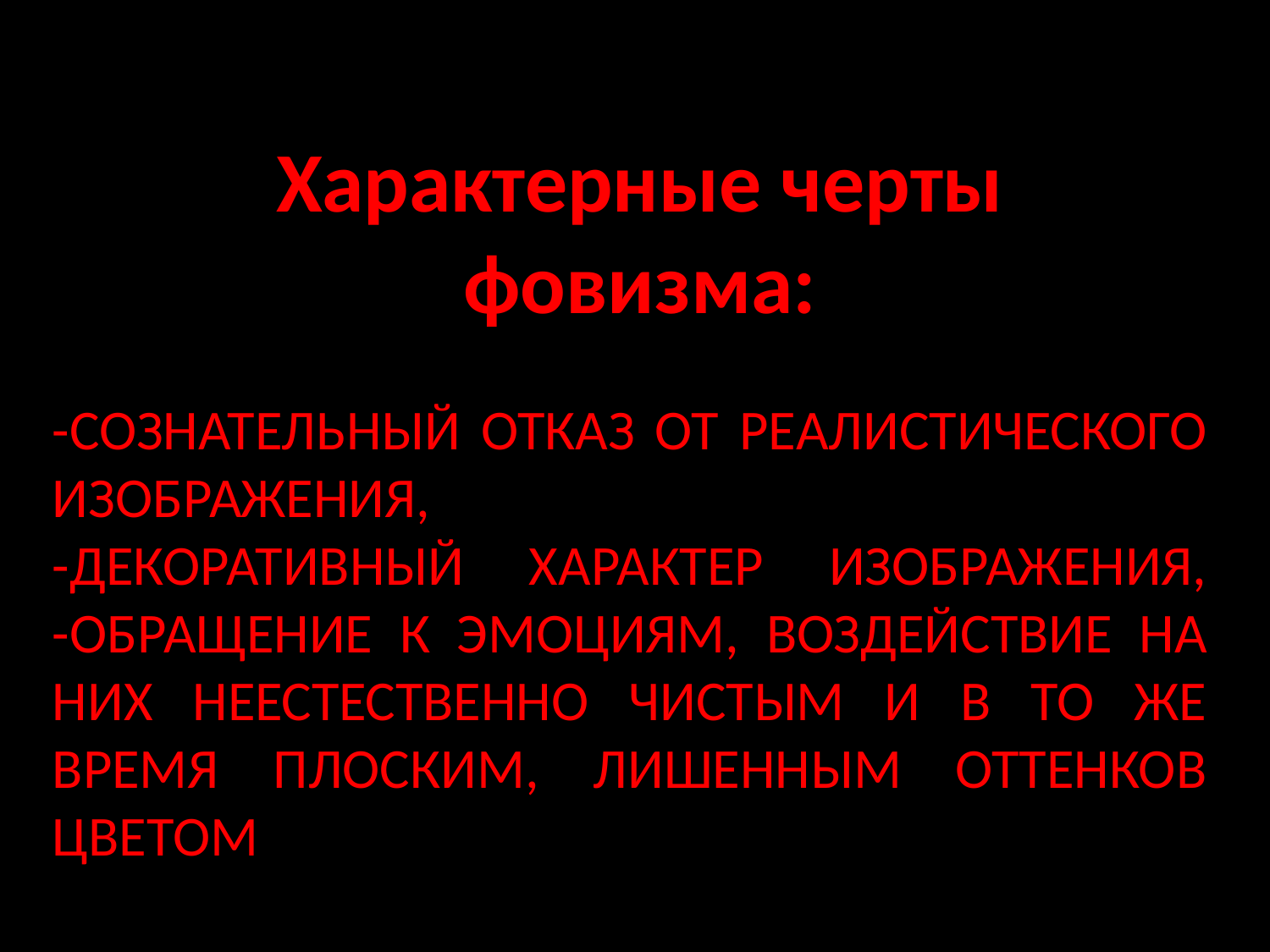

Характерные черты фовизма:
# -Сознательный отказ от реалистического изображения, -декоративный характер изображения, -обращение к эмоциям, воздействие на них неестественно чистым и в то же время плоским, лишенным оттенков цветом